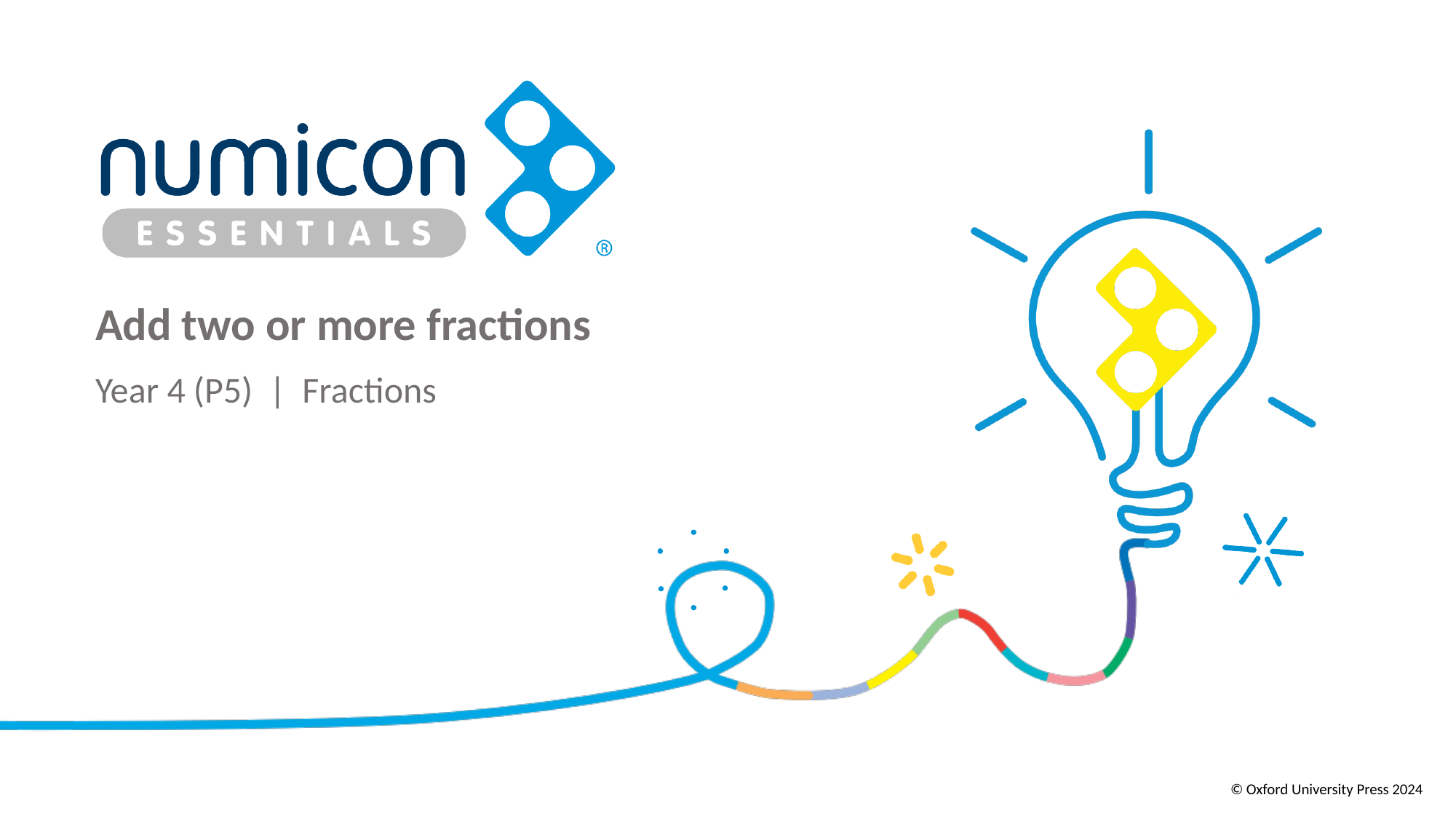

# Add two or more fractions
Year 4 (P5)  |  Fractions